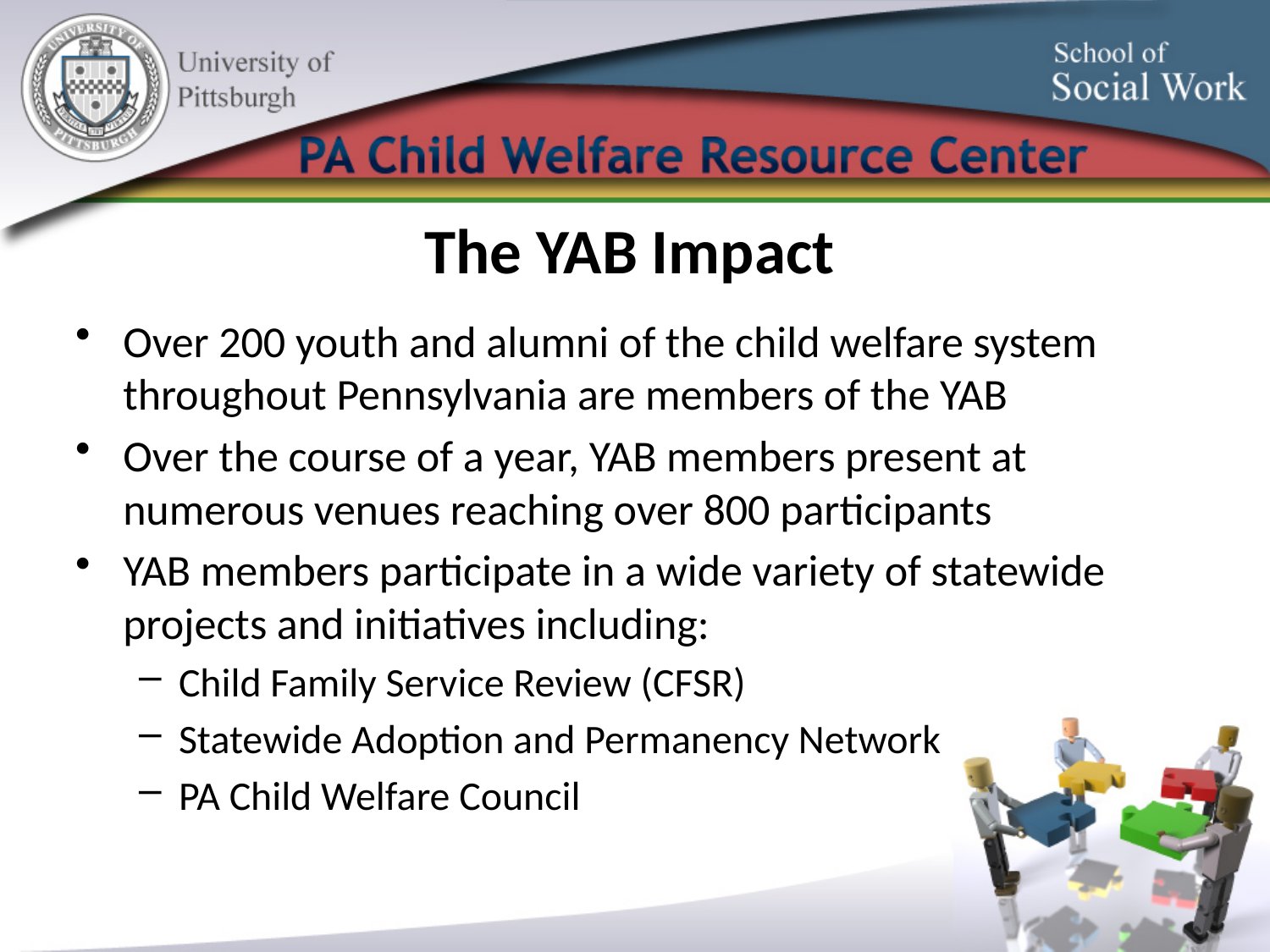

# The YAB Impact
Over 200 youth and alumni of the child welfare system throughout Pennsylvania are members of the YAB
Over the course of a year, YAB members present at numerous venues reaching over 800 participants
YAB members participate in a wide variety of statewide projects and initiatives including:
Child Family Service Review (CFSR)
Statewide Adoption and Permanency Network
PA Child Welfare Council